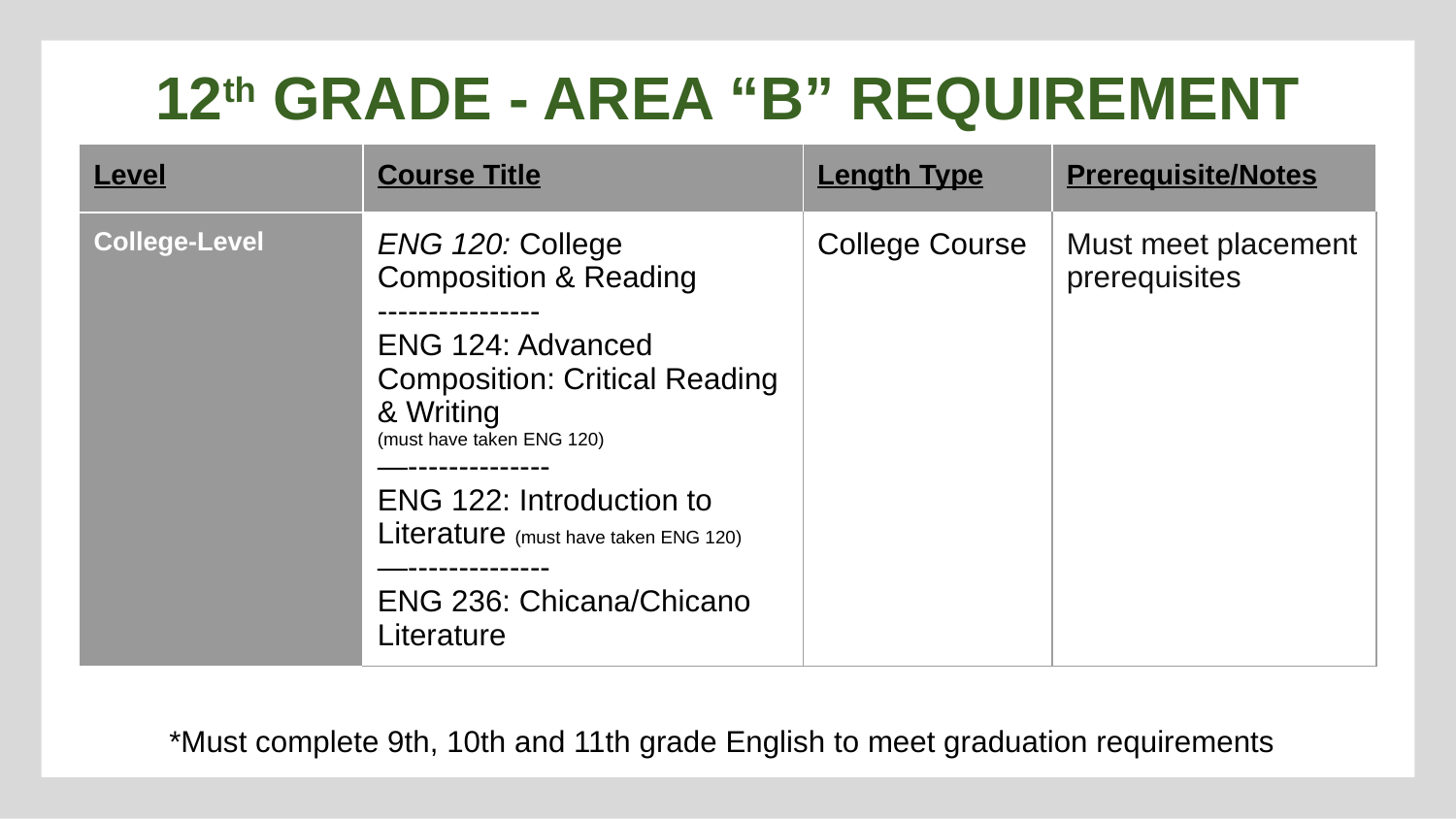

12th GRADE - AREA “B” REQUIREMENT
| Level | Course Title | Length Type | Prerequisite/Notes |
| --- | --- | --- | --- |
| College-Level | ENG 120: College Composition & Reading ---------------- ENG 124: Advanced Composition: Critical Reading & Writing (must have taken ENG 120) —-------------- ENG 122: Introduction to Literature (must have taken ENG 120) —-------------- ENG 236: Chicana/Chicano Literature | College Course | Must meet placement prerequisites |
*Must complete 9th, 10th and 11th grade English to meet graduation requirements